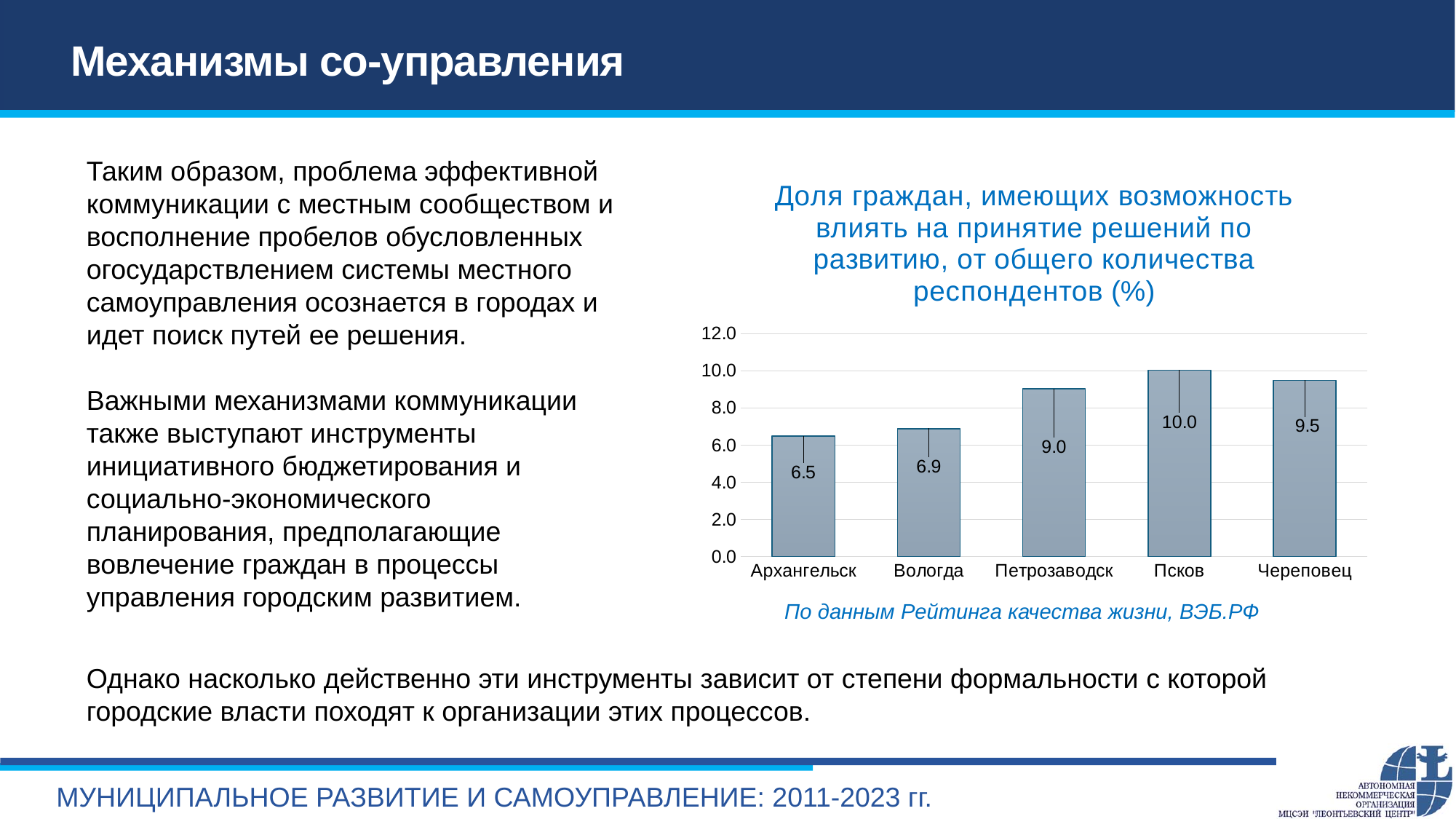

# Механизмы со-управления
Таким образом, проблема эффективной коммуникации с местным сообществом и восполнение пробелов обусловленных огосударствлением системы местного самоуправления осознается в городах и идет поиск путей ее решения.

Важными механизмами коммуникации также выступают инструменты инициативного бюджетирования и социально-экономического планирования, предполагающие вовлечение граждан в процессы управления городским развитием.

### Chart: Доля граждан, имеющих возможность влиять на принятие решений по развитию, от общего количества респондентов (%)

| Category | Доля граждан, имеющих возможность влиять на принятие решений по развитию района или населенного пункта, от общего количества респондентов (%) |
|---|---|
| Архангельск | 6.474829314684277 |
| Вологда | 6.884035964385495 |
| Петрозаводск | 9.024810381026969 |
| Псков | 10.03221912616154 |
| Череповец | 9.47580835609972 |
По данным Рейтинга качества жизни, ВЭБ.РФ
Однако насколько действенно эти инструменты зависит от степени формальности с которой городские власти походят к организации этих процессов.
МУНИЦИПАЛЬНОЕ РАЗВИТИЕ И САМОУПРАВЛЕНИЕ: 2011-2023 гг.